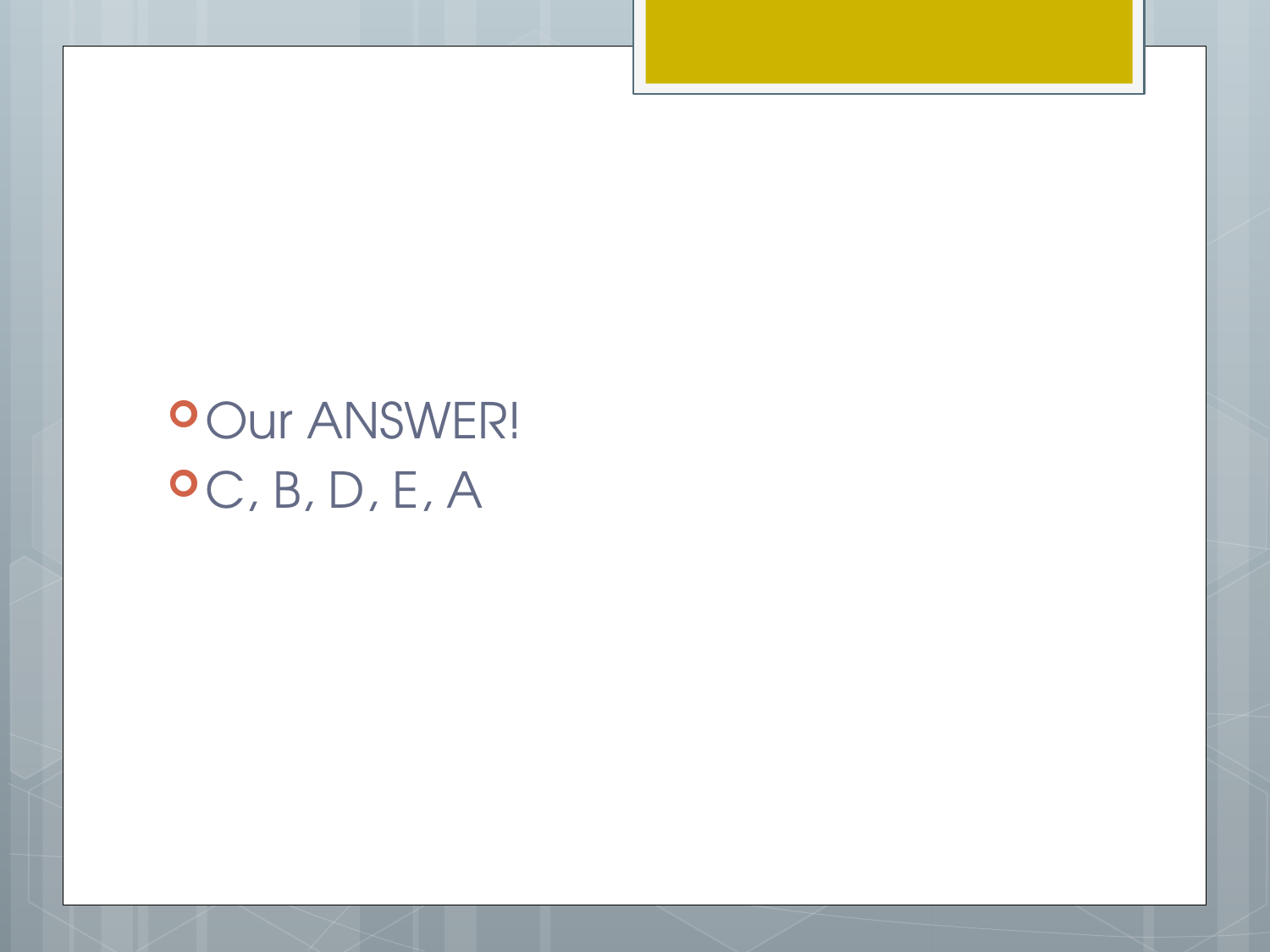

#

Our ANSWER!
C, B, D, E, A